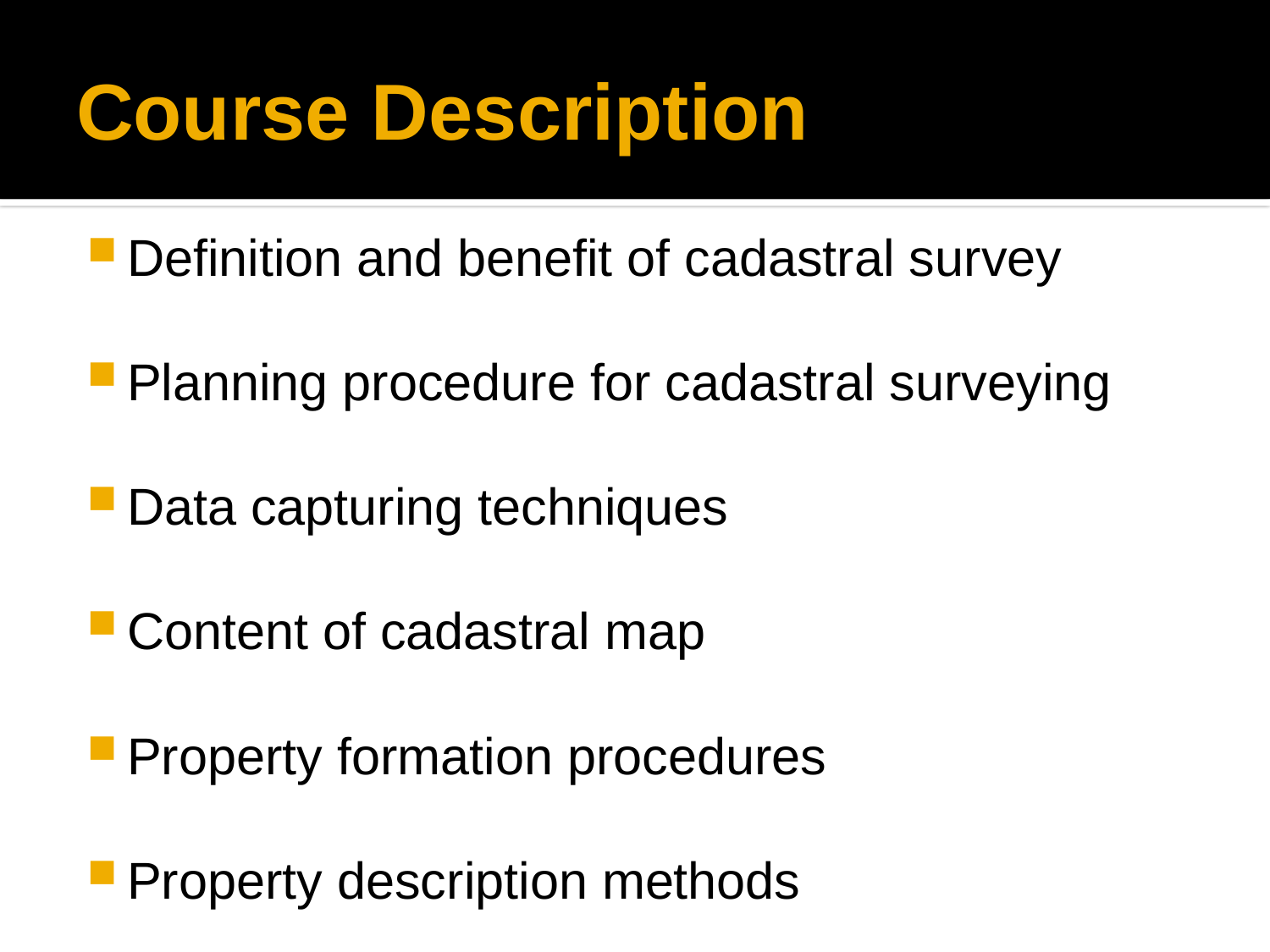

# Course Description
Definition and benefit of cadastral survey

Planning procedure for cadastral surveying

Data capturing techniques

Content of cadastral map

Property formation procedures

Property description methods